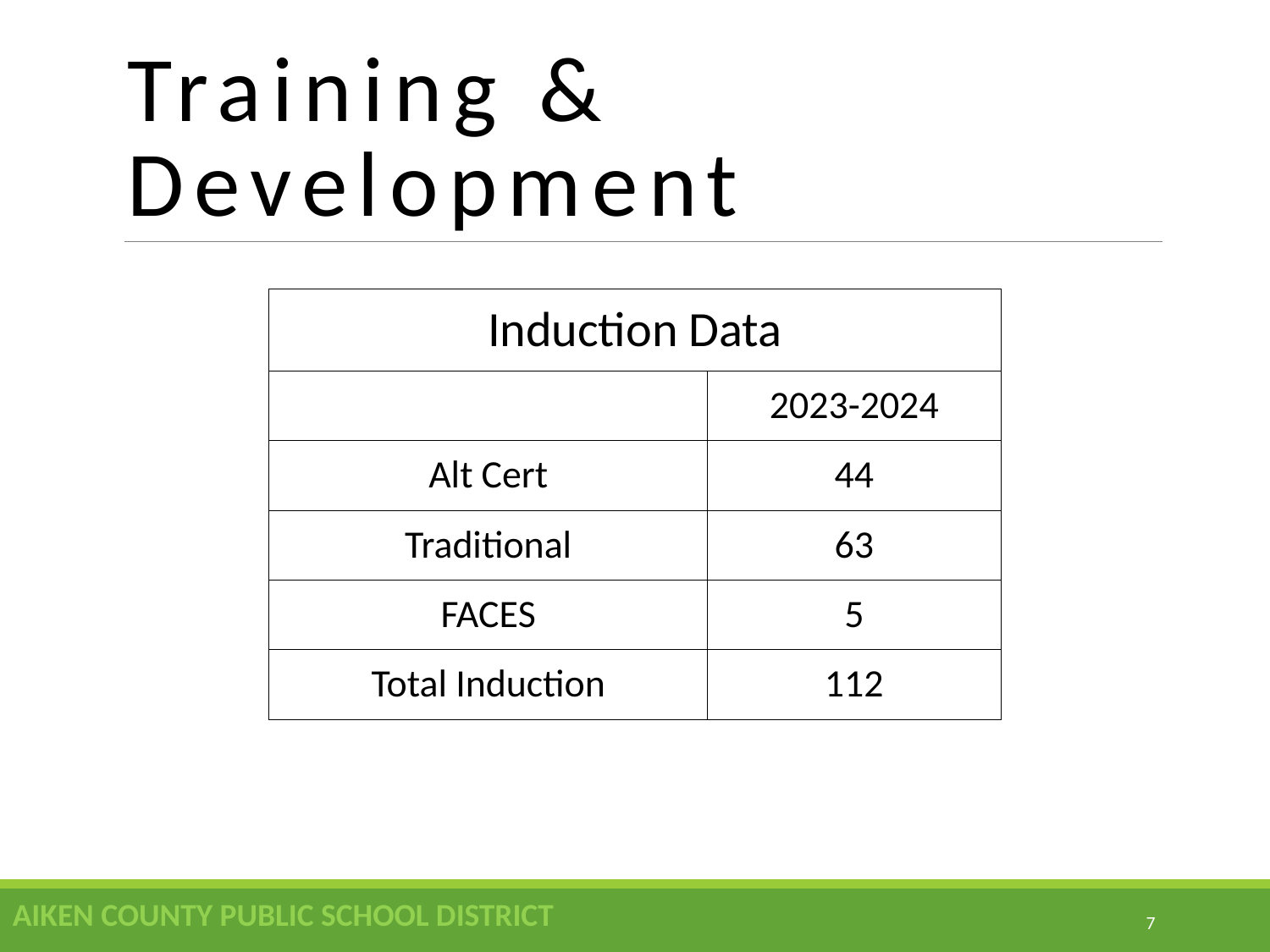

# Training & Development
| Induction Data |  |
| --- | --- |
|  | 2023-2024 |
| Alt Cert | 44 |
| Traditional | 63 |
| FACES | 5 |
| Total Induction | 112 |
AIKEN COUNTY PUBLIC SCHOOL DISTRICT
7